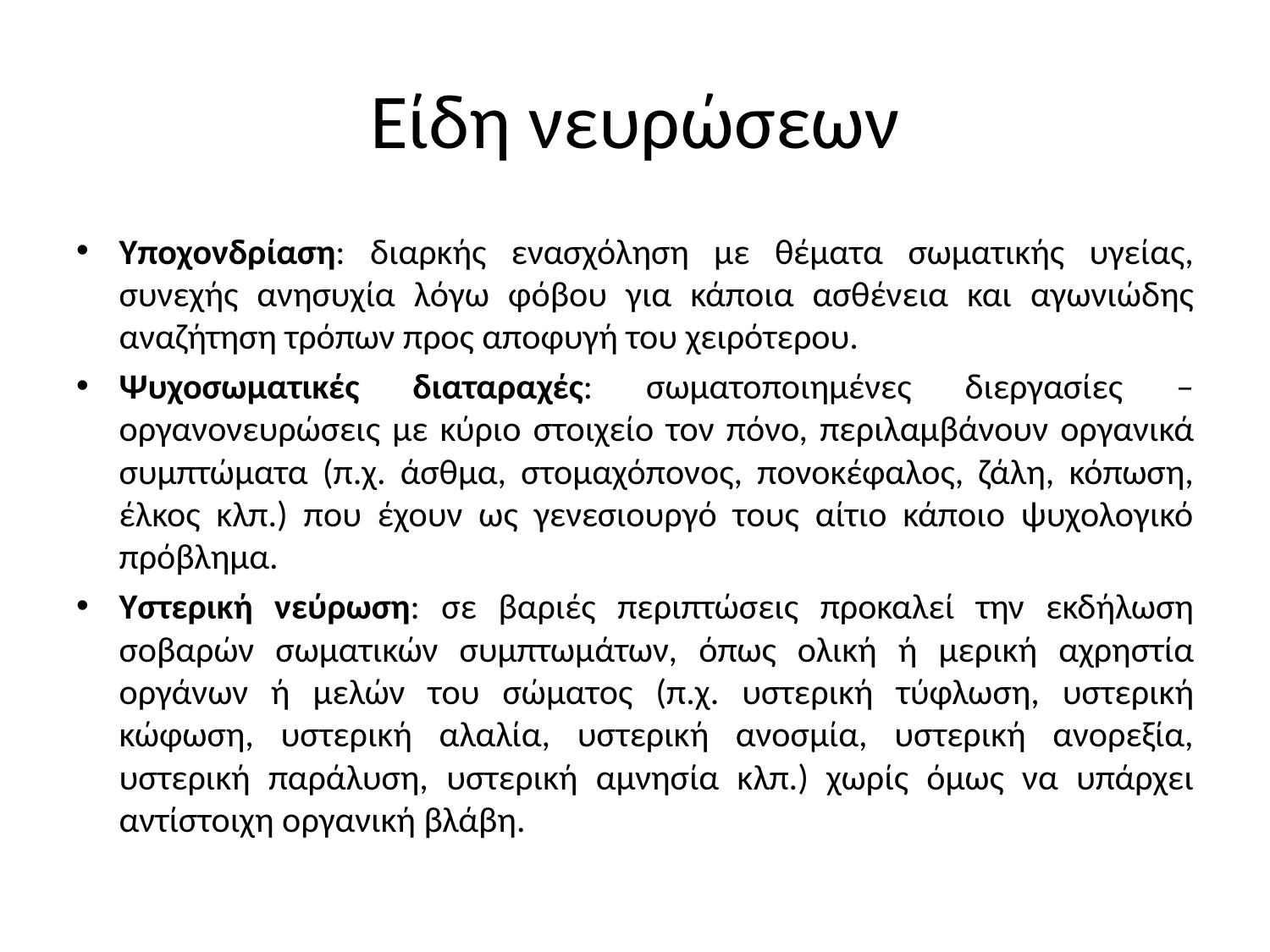

# Είδη νευρώσεων
Υποχονδρίαση: διαρκής ενασχόληση με θέματα σωματικής υγείας, συνεχής ανησυχία λόγω φόβου για κάποια ασθένεια και αγωνιώδης αναζήτηση τρόπων προς αποφυγή του χειρότερου.
Ψυχοσωματικές διαταραχές: σωματοποιημένες διεργασίες – οργανονευρώσεις με κύριο στοιχείο τον πόνο, περιλαμβάνουν οργανικά συμπτώματα (π.χ. άσθμα, στομαχόπονος, πονοκέφαλος, ζάλη, κόπωση, έλκος κλπ.) που έχουν ως γενεσιουργό τους αίτιο κάποιο ψυχολογικό πρόβλημα.
Υστερική νεύρωση: σε βαριές περιπτώσεις προκαλεί την εκδήλωση σοβαρών σωματικών συμπτωμάτων, όπως ολική ή μερική αχρηστία οργάνων ή μελών του σώματος (π.χ. υστερική τύφλωση, υστερική κώφωση, υστερική αλαλία, υστερική ανοσμία, υστερική ανορεξία, υστερική παράλυση, υστερική αμνησία κλπ.) χωρίς όμως να υπάρχει αντίστοιχη οργανική βλάβη.